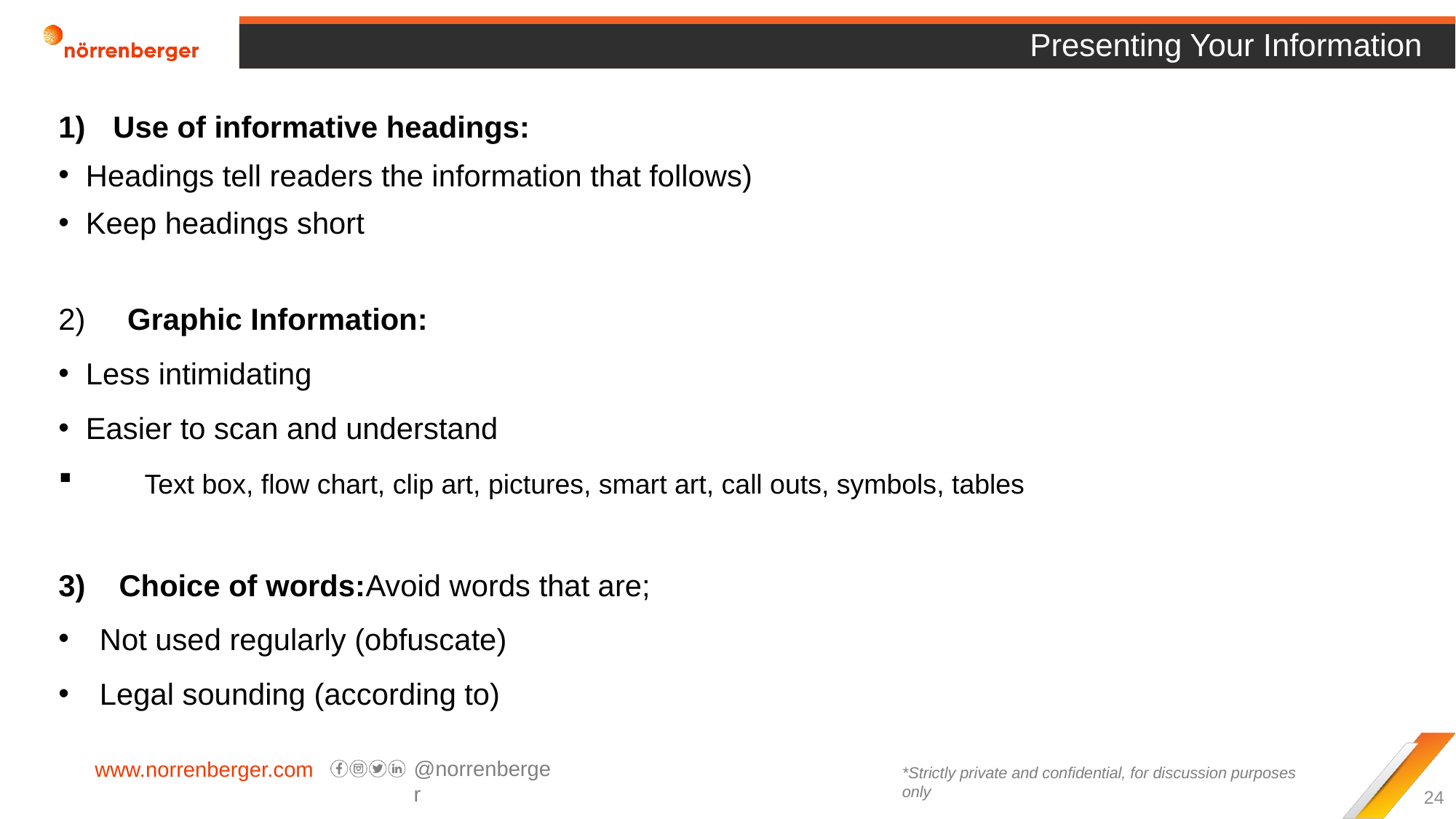

# Presenting Your Information
Use of informative headings:
Headings tell readers the information that follows)
Keep headings short

2)     Graphic Information:
Less intimidating
Easier to scan and understand
       Text box, flow chart, clip art, pictures, smart art, call outs, symbols, tables

3)    Choice of words:Avoid words that are;
Not used regularly (obfuscate)
Legal sounding (according to)

24